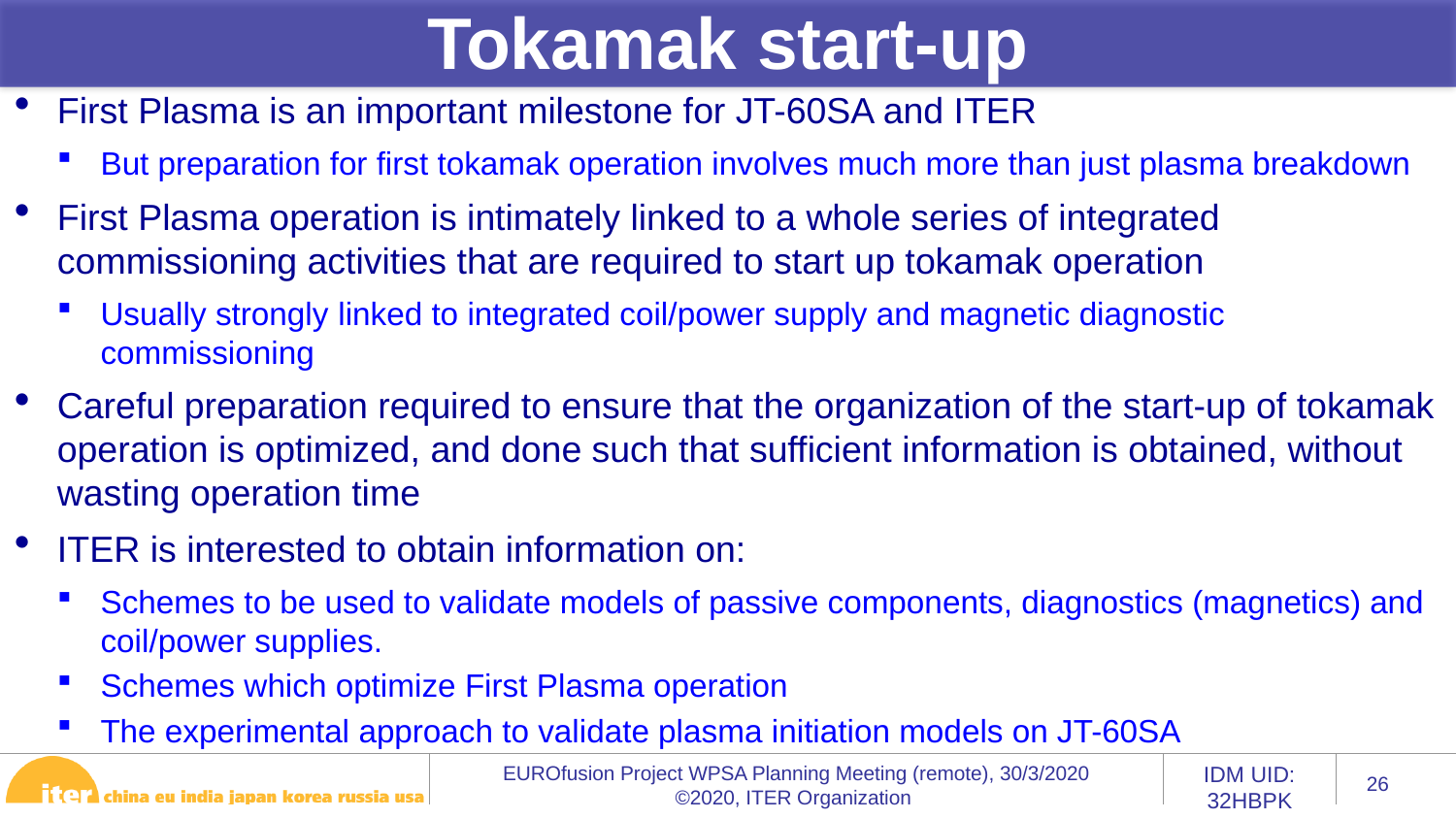

Tokamak start-up
First Plasma is an important milestone for JT-60SA and ITER
But preparation for first tokamak operation involves much more than just plasma breakdown
First Plasma operation is intimately linked to a whole series of integrated commissioning activities that are required to start up tokamak operation
Usually strongly linked to integrated coil/power supply and magnetic diagnostic commissioning
Careful preparation required to ensure that the organization of the start-up of tokamak operation is optimized, and done such that sufficient information is obtained, without wasting operation time
ITER is interested to obtain information on:
Schemes to be used to validate models of passive components, diagnostics (magnetics) and coil/power supplies.
Schemes which optimize First Plasma operation
The experimental approach to validate plasma initiation models on JT-60SA